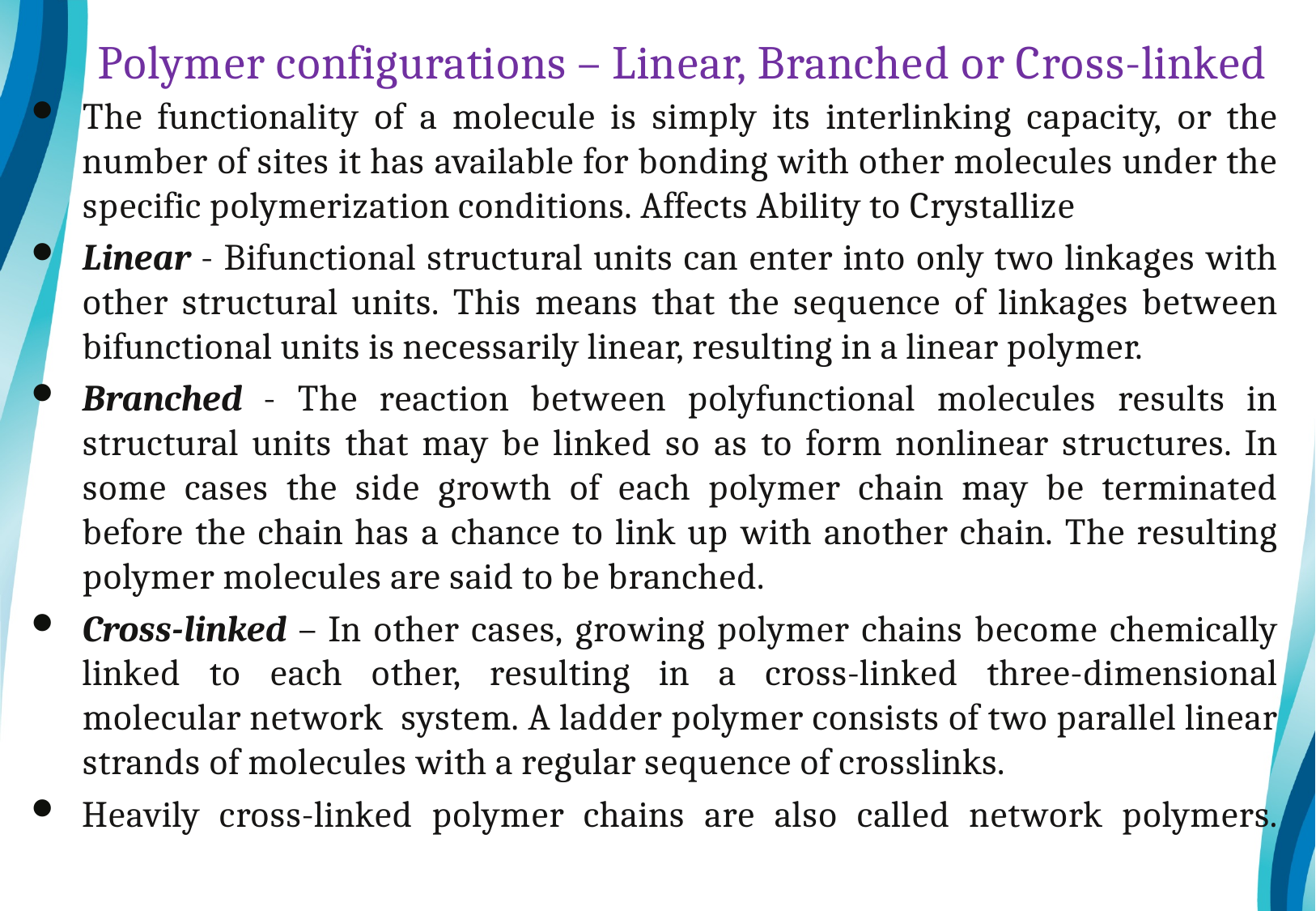

# Polymer configurations – Linear, Branched or Cross-linked
The functionality of a molecule is simply its interlinking capacity, or the number of sites it has available for bonding with other molecules under the specific polymerization conditions. Affects Ability to Crystallize
Linear - Bifunctional structural units can enter into only two linkages with other structural units. This means that the sequence of linkages between bifunctional units is necessarily linear, resulting in a linear polymer.
Branched - The reaction between polyfunctional molecules results in structural units that may be linked so as to form nonlinear structures. In some cases the side growth of each polymer chain may be terminated before the chain has a chance to link up with another chain. The resulting polymer molecules are said to be branched.
Cross-linked – In other cases, growing polymer chains become chemically linked to each other, resulting in a cross-linked three-dimensional molecular network  system. A ladder polymer consists of two parallel linear strands of molecules with a regular sequence of crosslinks.
Heavily cross-linked polymer chains are also called network polymers.